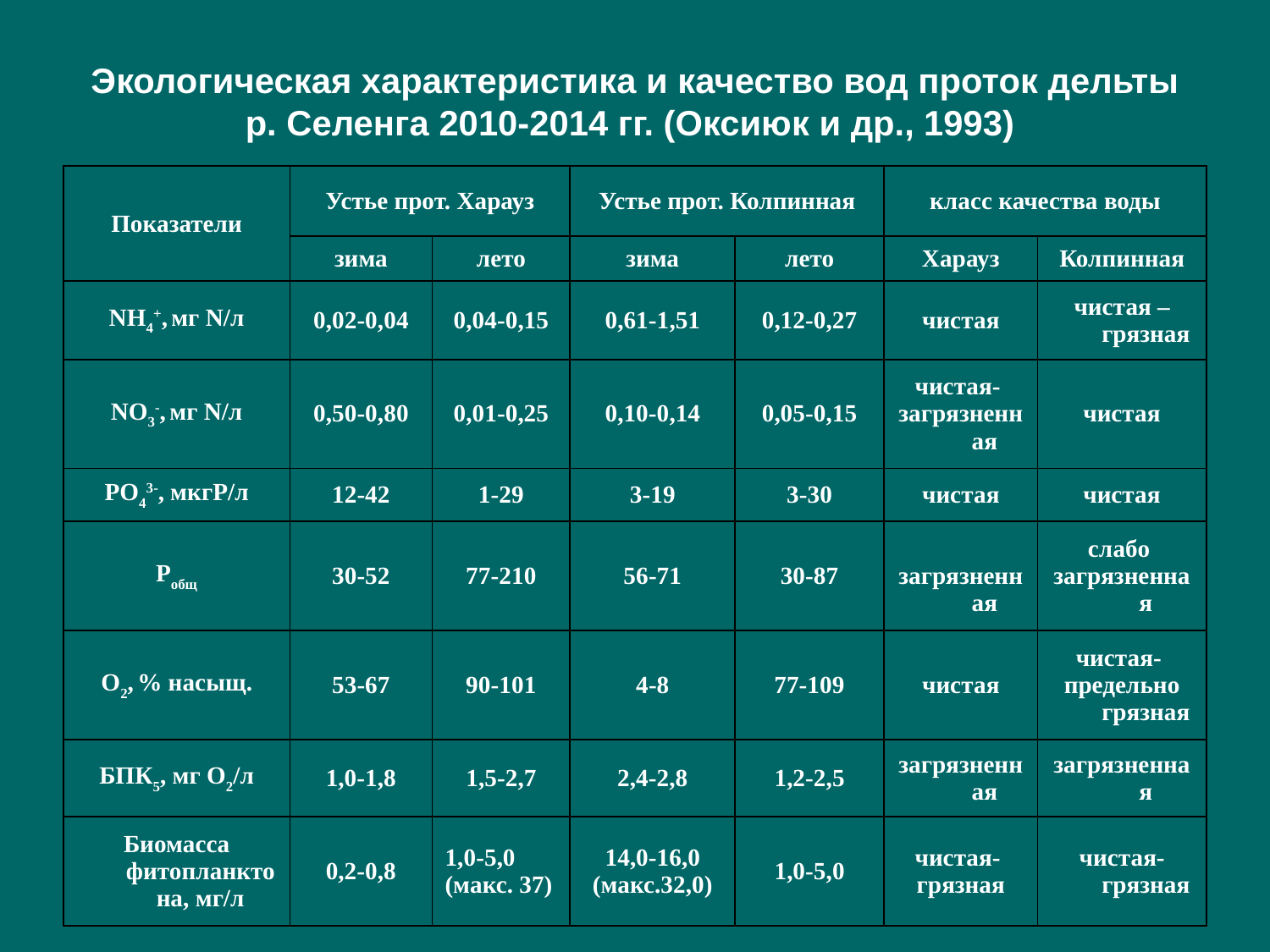

# Экологическая характеристика и качество вод проток дельты р. Селенга 2010-2014 гг. (Оксиюк и др., 1993)
| Показатели | Устье прот. Харауз |  | Устье прот. Колпинная |  | класс качества воды |  |
| --- | --- | --- | --- | --- | --- | --- |
|  | зима | лето | зима | лето | Харауз | Колпинная |
| NH4+, мг N/л | 0,02-0,04 | 0,04-0,15 | 0,61-1,51 | 0,12-0,27 | чистая | чистая – грязная |
| NO3-, мг N/л | 0,50-0,80 | 0,01-0,25 | 0,10-0,14 | 0,05-0,15 | чистая- загрязненная | чистая |
| PO43-, мкгP/л | 12-42 | 1-29 | 3-19 | 3-30 | чистая | чистая |
| Робщ | 30-52 | 77-210 | 56-71 | 30-87 | загрязненная | слабо загрязненная |
| O2, % насыщ. | 53-67 | 90-101 | 4-8 | 77-109 | чистая | чистая- предельно грязная |
| БПК5, мг О2/л | 1,0-1,8 | 1,5-2,7 | 2,4-2,8 | 1,2-2,5 | загрязненная | загрязненная |
| Биомасса фитопланктона, мг/л | 0,2-0,8 | 1,0-5,0 (макс. 37) | 14,0-16,0 (макс.32,0) | 1,0-5,0 | чистая- грязная | чистая- грязная |